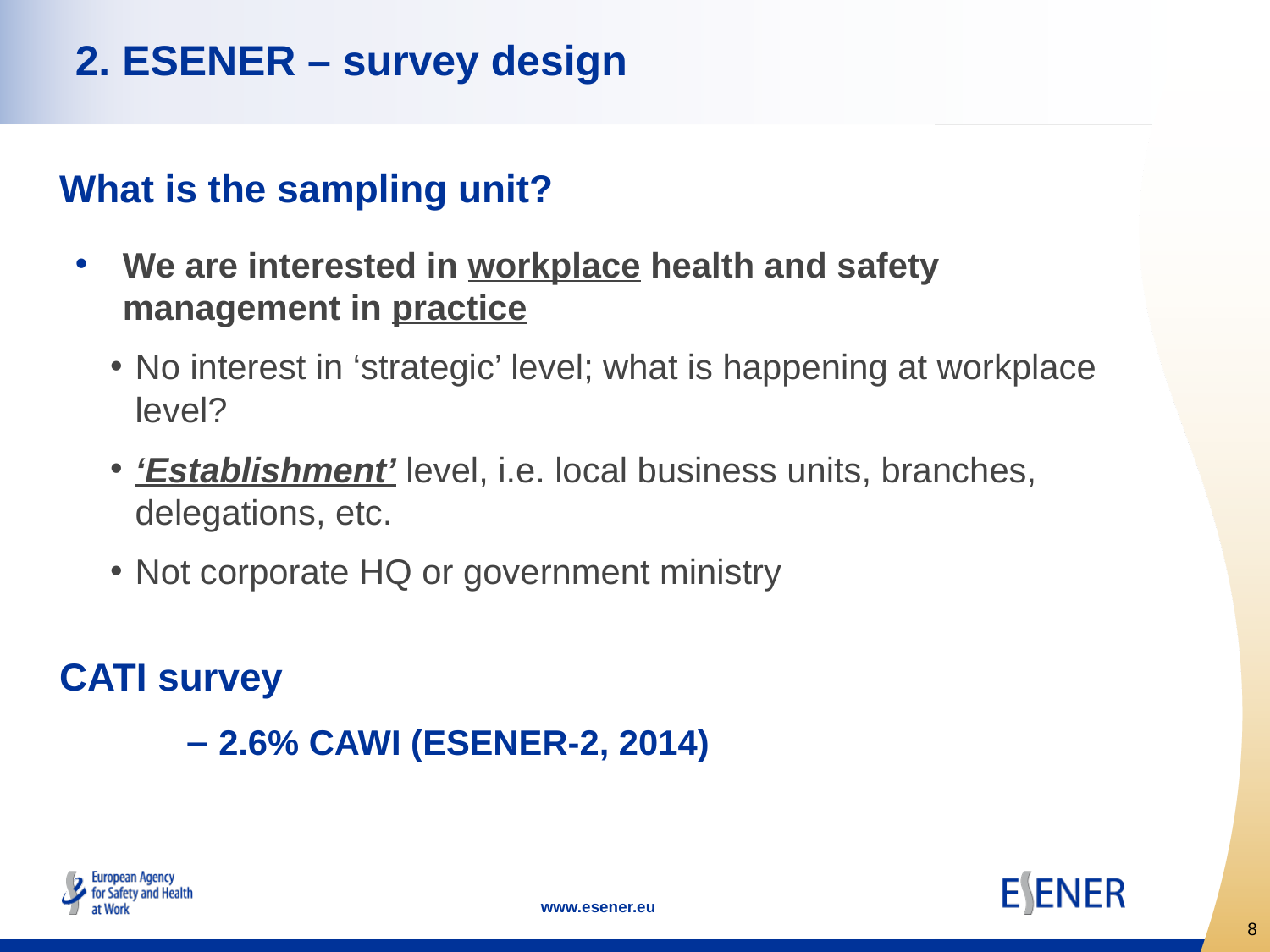

2. ESENER – survey design
What is the sampling unit?
We are interested in workplace health and safety management in practice
No interest in ‘strategic’ level; what is happening at workplace level?
‘Establishment’ level, i.e. local business units, branches, delegations, etc.
Not corporate HQ or government ministry
CATI survey
	– 2.6% CAWI (ESENER-2, 2014)